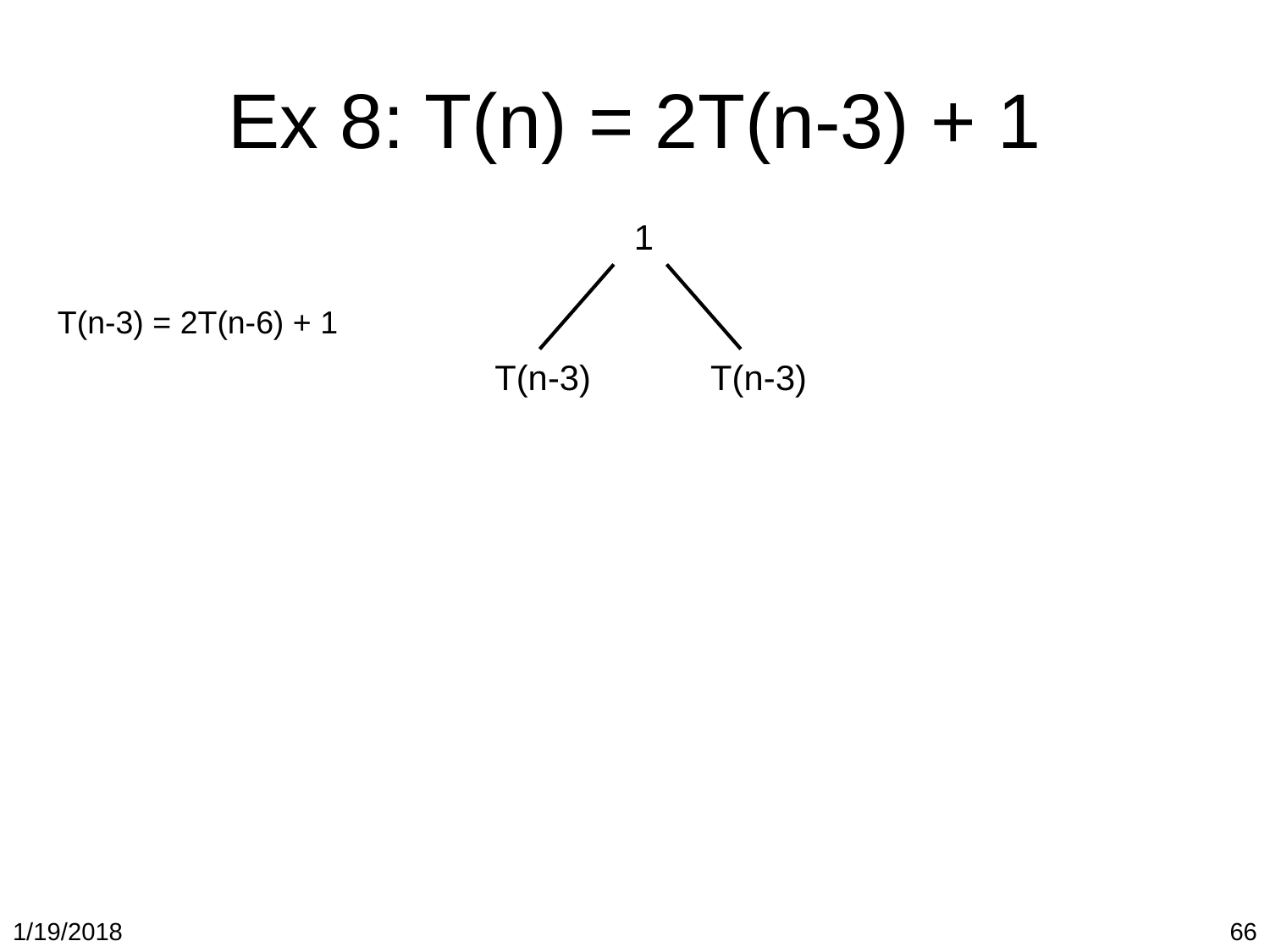

# Ex 8: T(n) = 2T(n-3) + 1
1
T(n-3) = 2T(n-6) + 1
T(n-3)
T(n-3)
1/19/2018
66